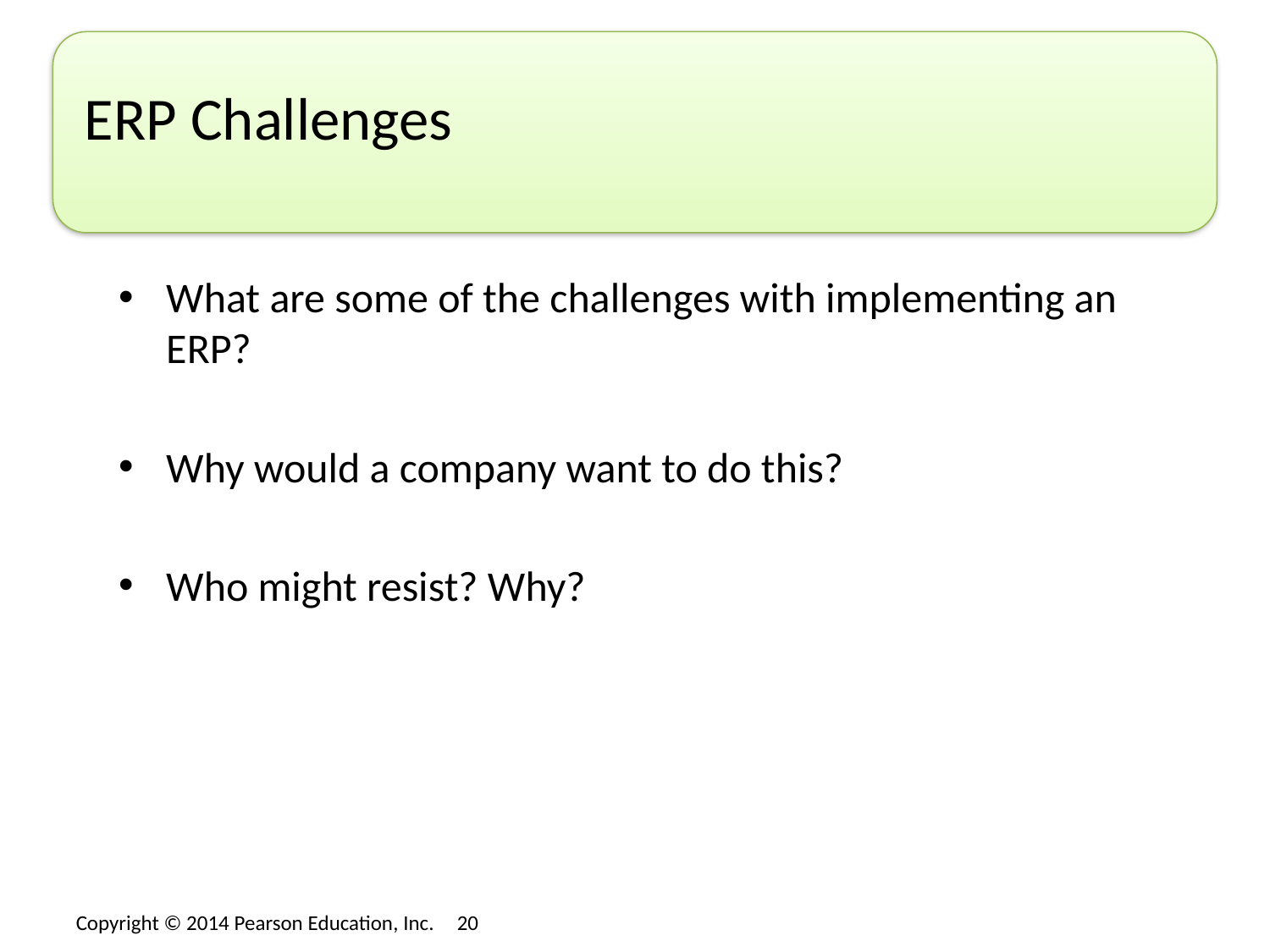

# ERP Challenges
What are some of the challenges with implementing an ERP?

Why would a company want to do this?

Who might resist? Why?